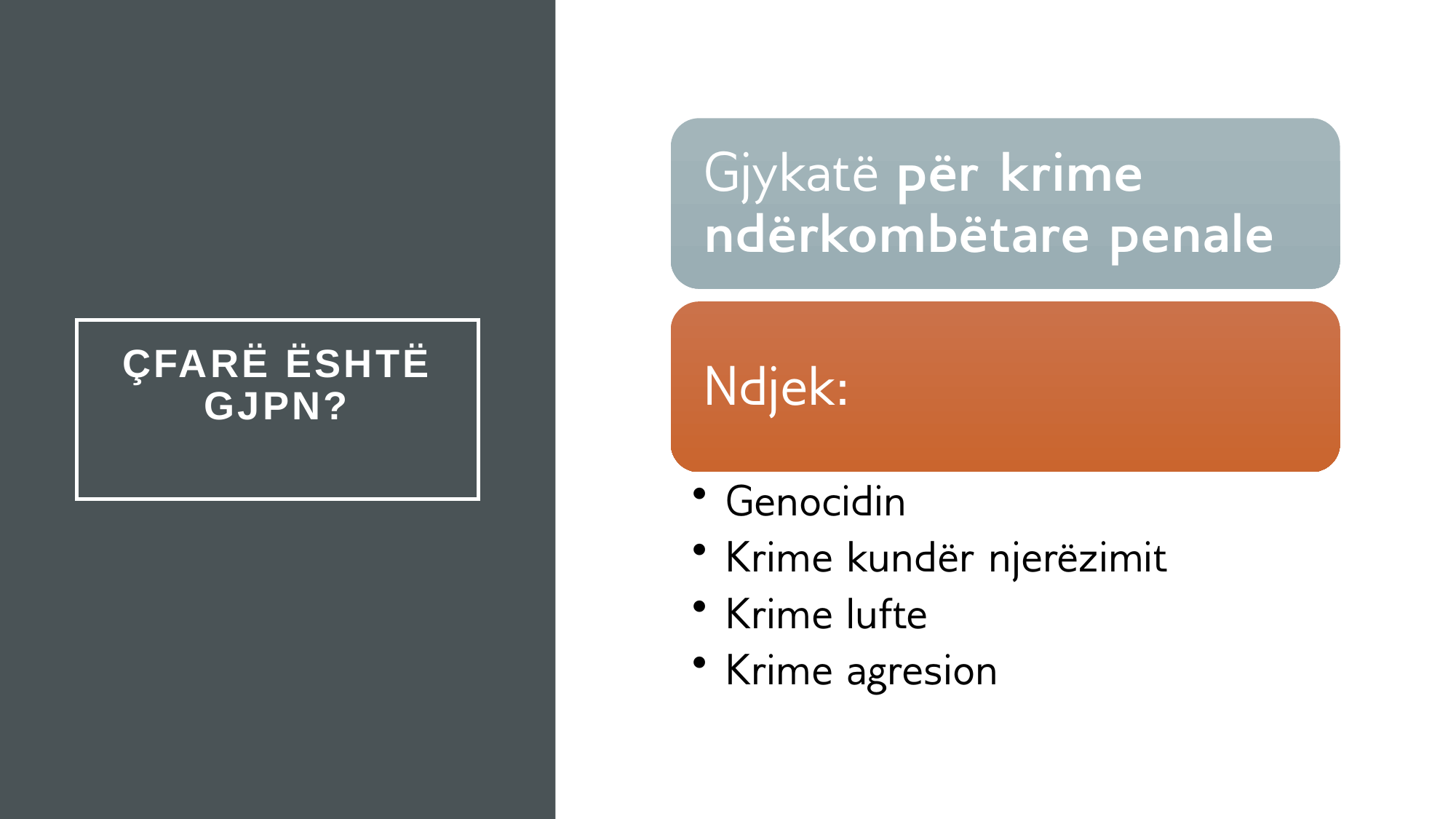

Gjykatë për krime ndërkombëtare penale
Ndjek:
Genocidin
Krime kundër njerëzimit
Krime lufte
Krime agresion
# Çfarë është GJPN?